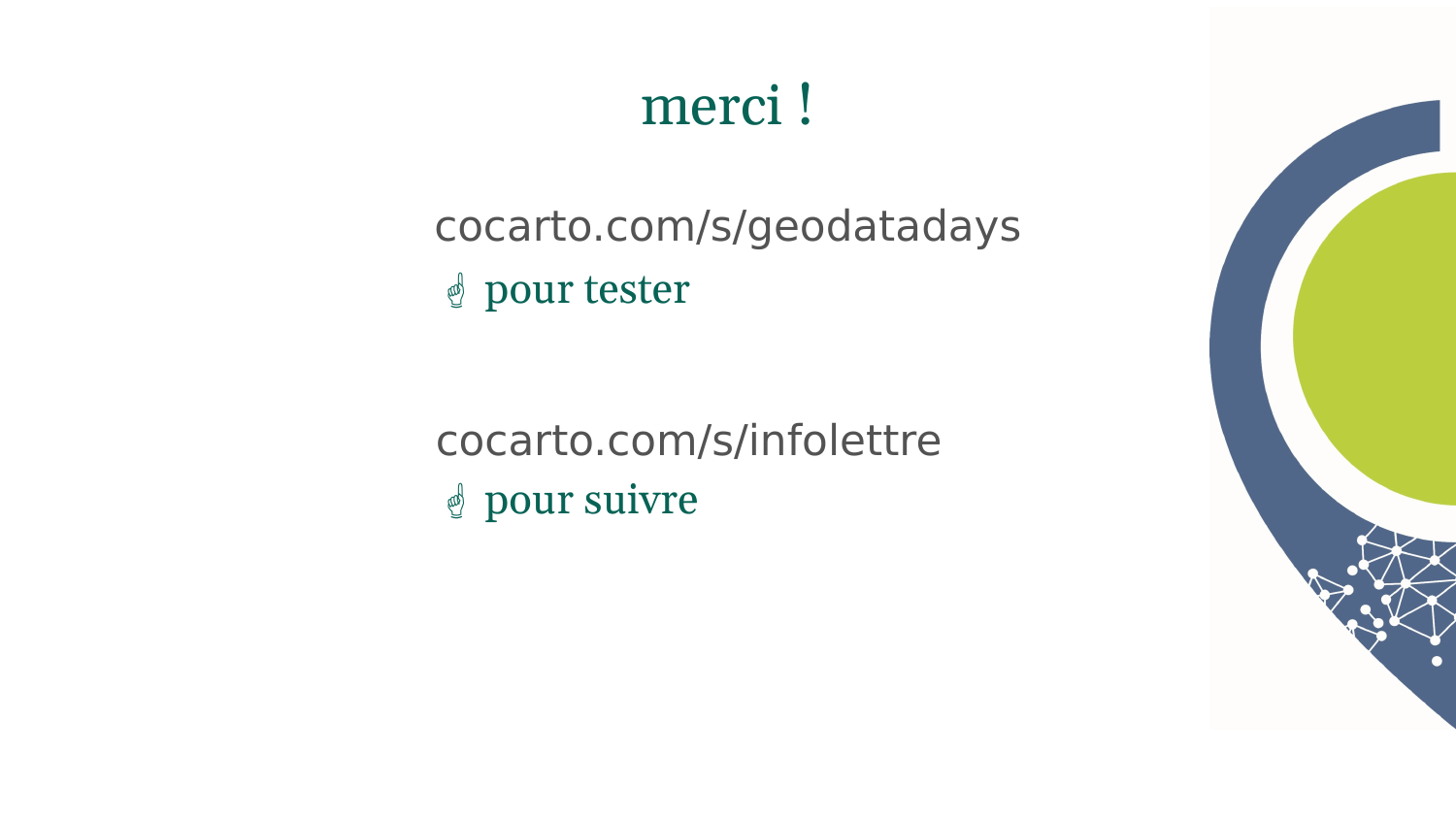

merci !
cocarto.com/s/geodatadays
☝️ pour tester
cocarto.com/s/infolettre
☝️ pour suivre